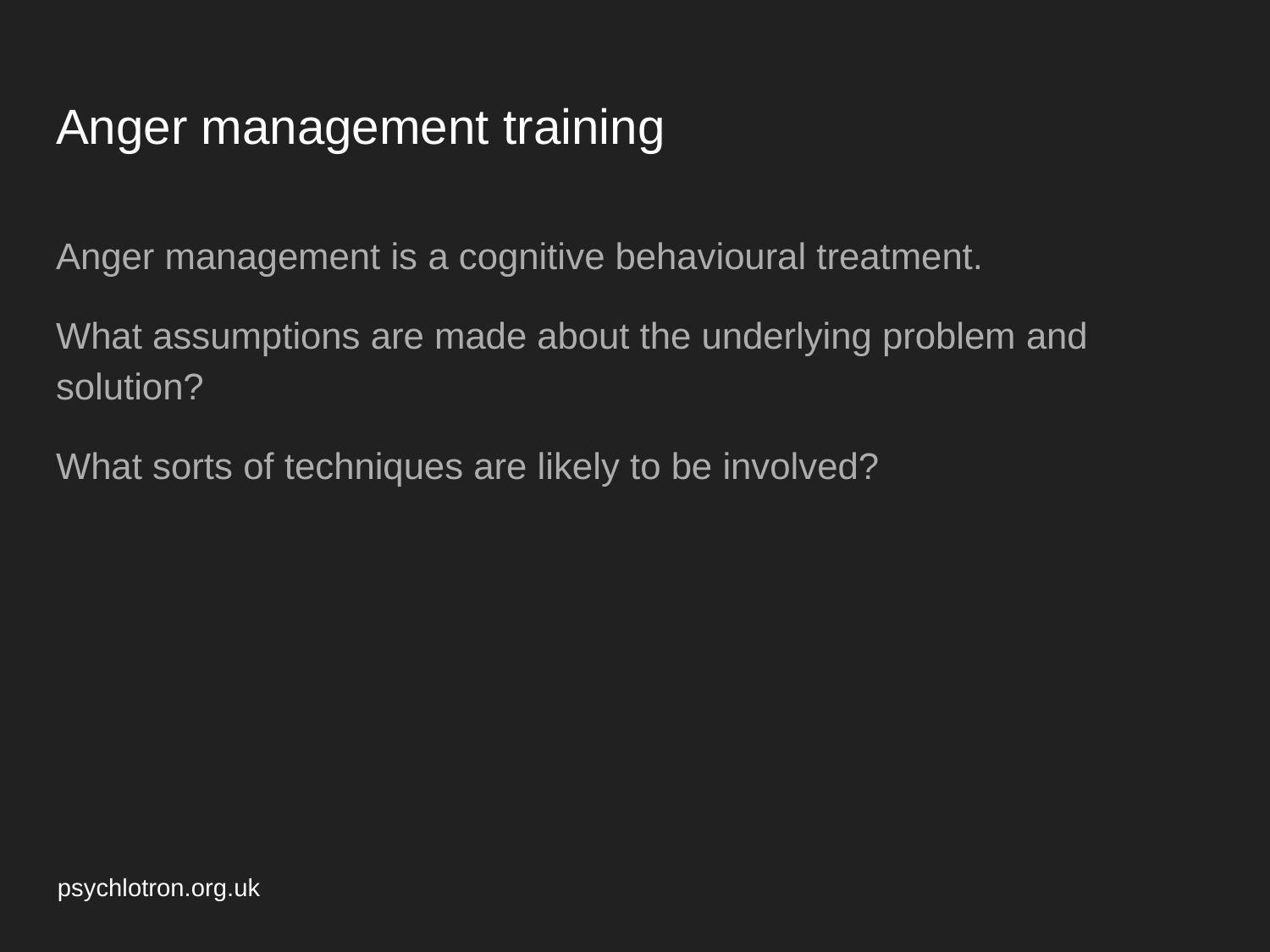

# Anger management training
Anger management is a cognitive behavioural treatment.
What assumptions are made about the underlying problem and solution?
What sorts of techniques are likely to be involved?